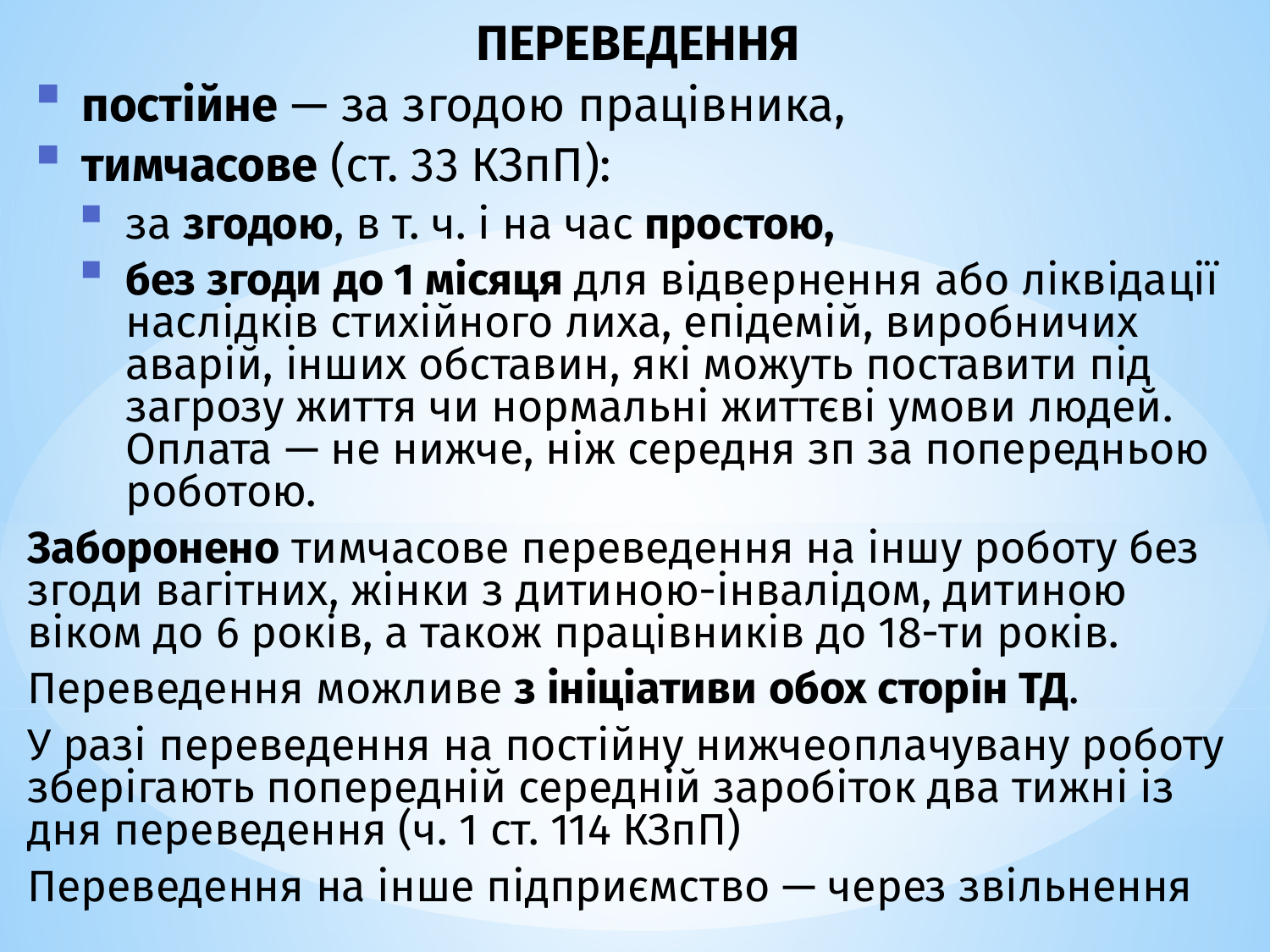

ПЕРЕВЕДЕННЯ
постійне — за згодою працівника,
тимчасове (ст. 33 КЗпП):
за згодою, в т. ч. і на час простою,
без згоди до 1 місяця для відвернення або ліквідації наслідків стихійного лиха, епідемій, виробничих аварій, інших обставин, які можуть поставити під загрозу життя чи нормальні життєві умови людей.  Оплата — не нижче, ніж середня зп за попередньою роботою.
Заборонено тимчасове переведення на іншу роботу без згоди вагітних, жінки з дитиною-інвалідом, дитиною віком до 6 років, а також працівників до 18-ти років.
Переведення можливе з ініціативи обох сторін ТД.
У разі переведення на постійну нижчеоплачувану роботу зберігають попередній середній заробіток два тижні із дня переведення (ч. 1 ст. 114 КЗпП)
Переведення на інше підприємство — через звільнення